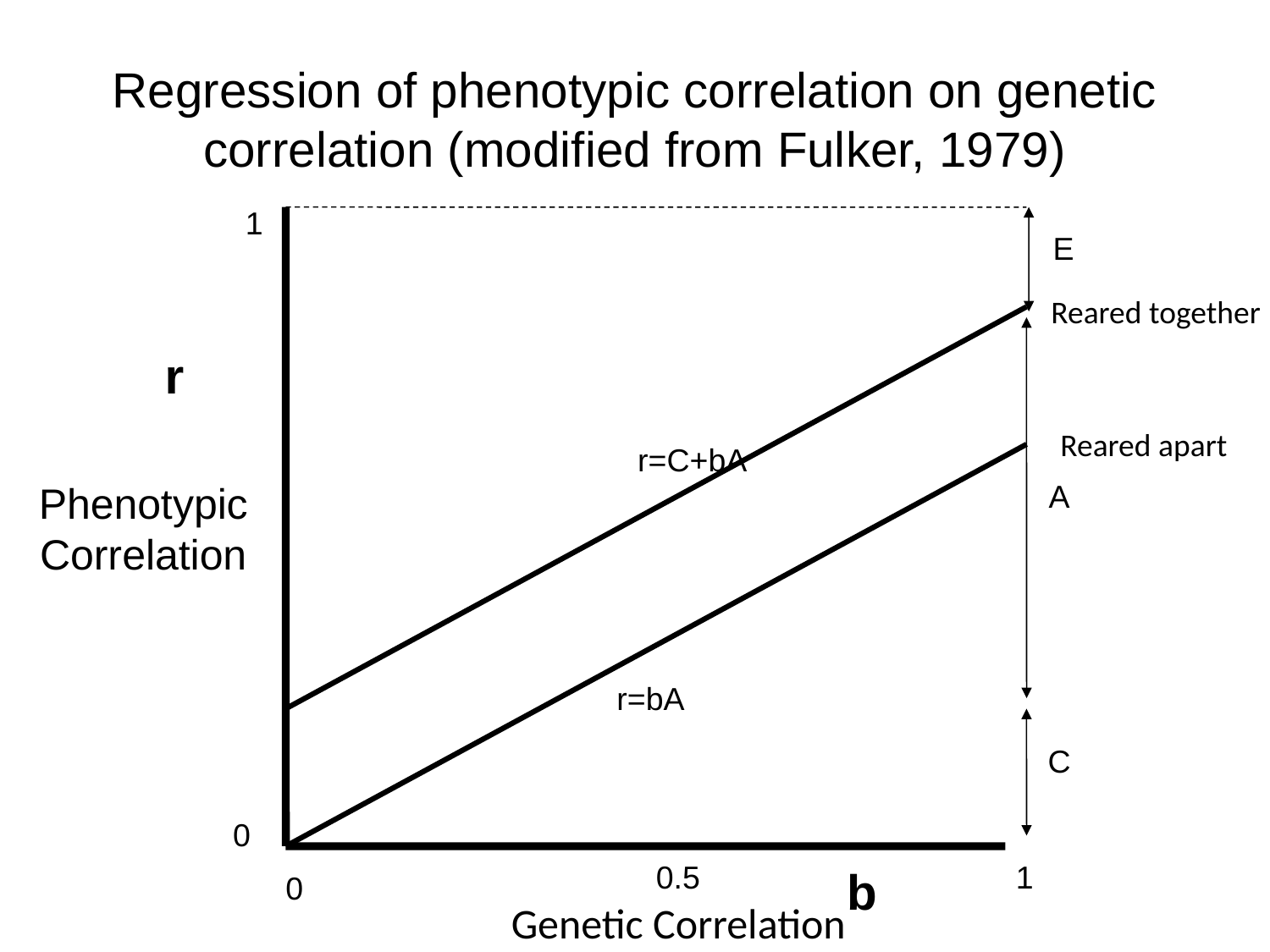

# Regression of phenotypic correlation on genetic correlation (modified from Fulker, 1979)
1

E
Reared together

  r
Reared apart
r=C+bA

Phenotypic
Correlation
A
r=bA

C
0

0.5
1
b
0
Genetic Correlation